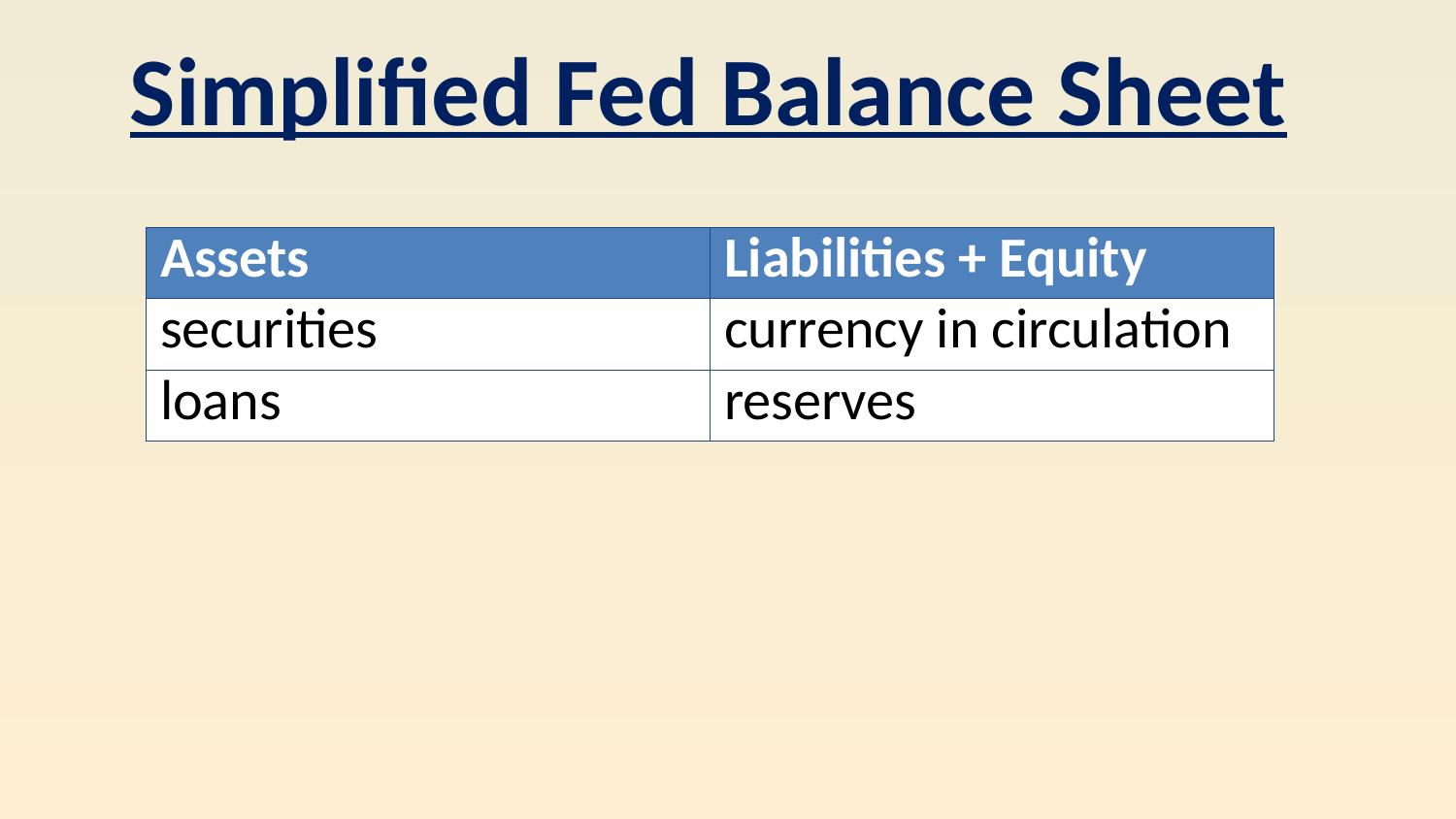

Simplified Fed Balance Sheet
| Assets | Liabilities + Equity |
| --- | --- |
| securities | currency in circulation |
| loans | reserves |